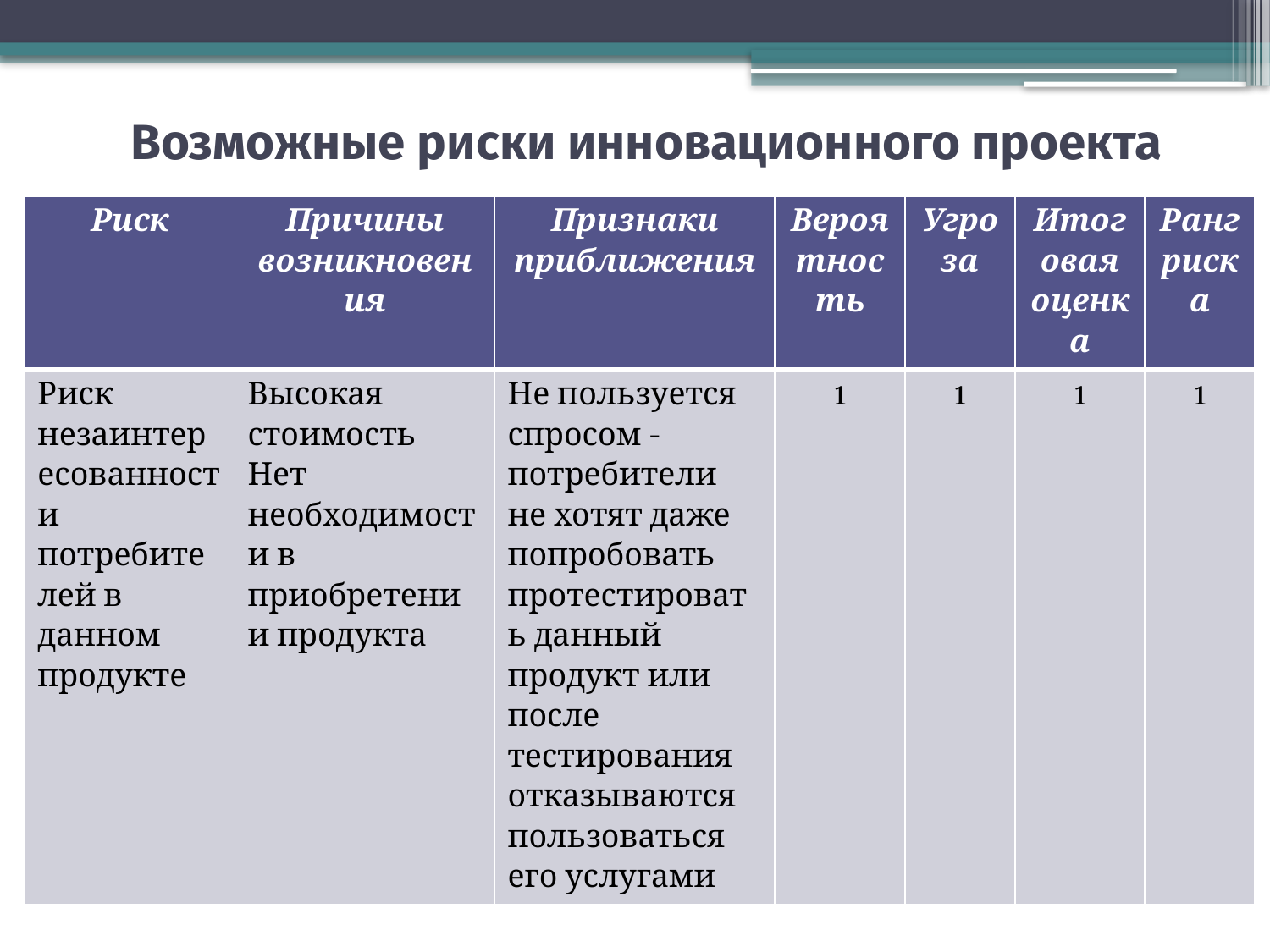

# Возможные риски инновационного проекта
| Риск | Причины возникновения | Признаки приближения | Вероятность | Угроза | Итоговая оценка | Ранг риска |
| --- | --- | --- | --- | --- | --- | --- |
| Риск незаинтересованности потребителей в данном продукте | Высокая стоимость Нет необходимости в приобретении продукта | Не пользуется спросом - потребители не хотят даже попробовать протестировать данный продукт или после тестирования отказываются пользоваться его услугами | 1 | 1 | 1 | 1 |